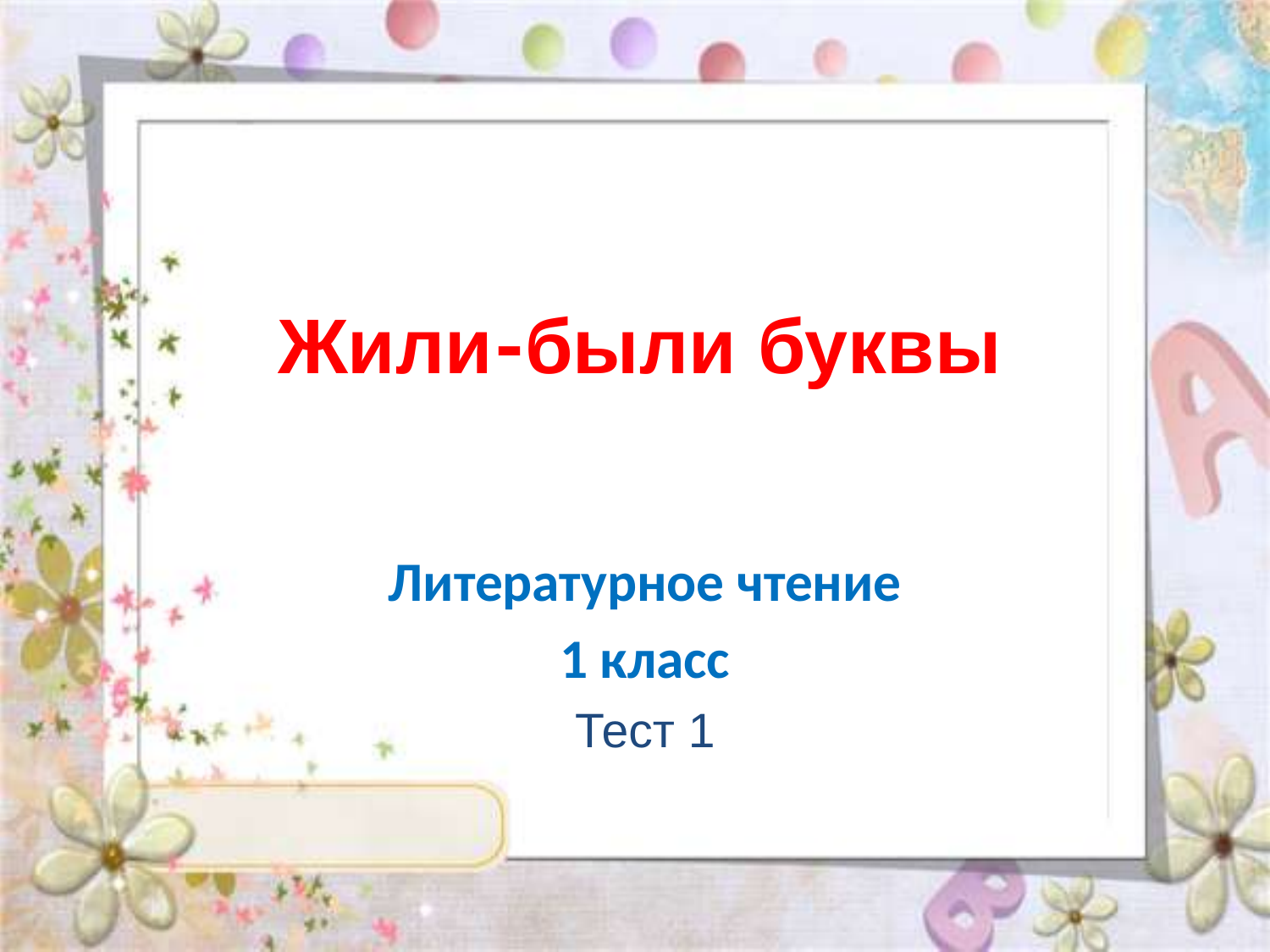

# Жили-были буквы
Литературное чтение
1 класс
Тест 1